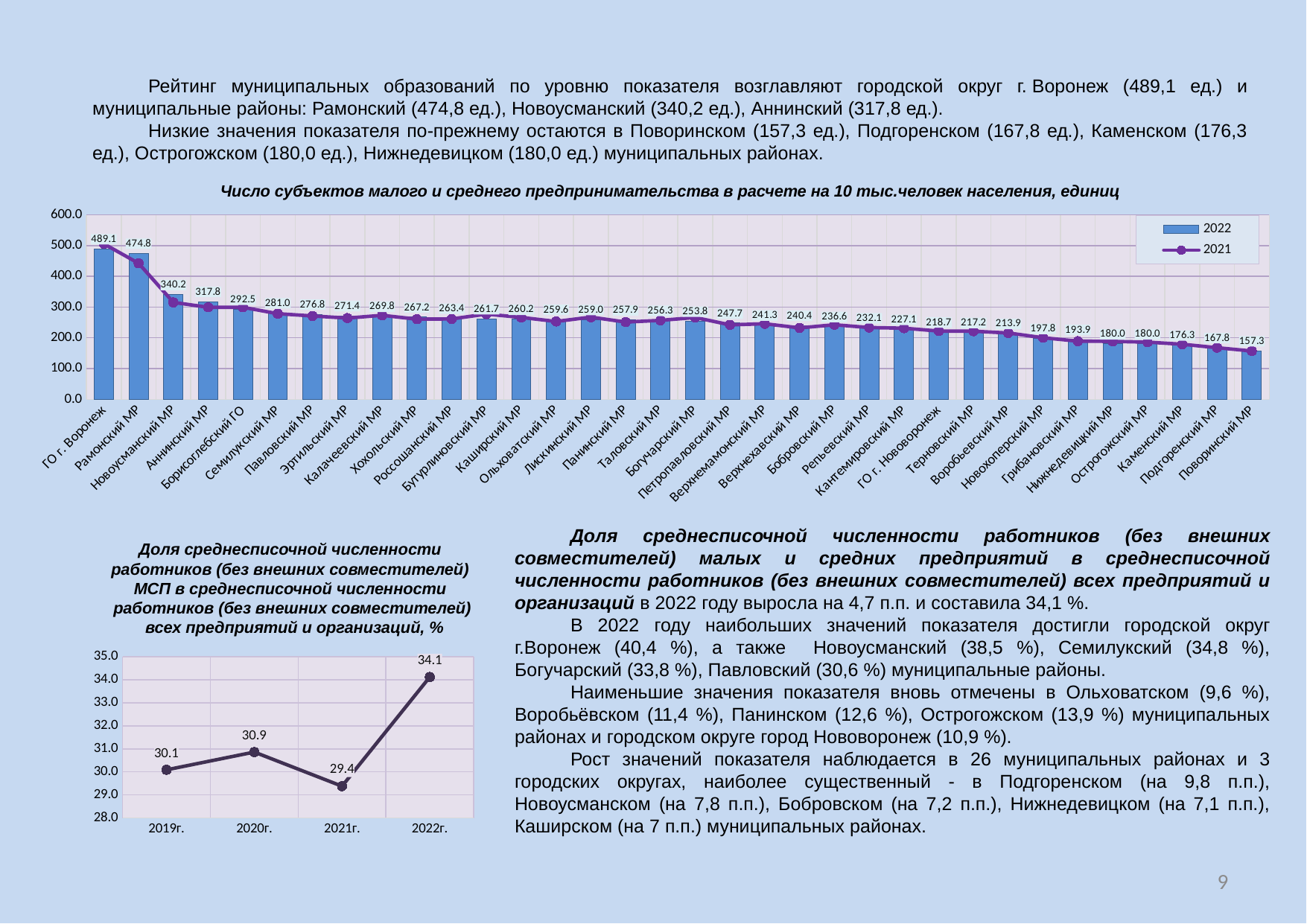

Рейтинг муниципальных образований по уровню показателя возглавляют городской округ г. Воронеж (489,1 ед.) и муниципальные районы: Рамонский (474,8 ед.), Новоусманский (340,2 ед.), Аннинский (317,8 ед.).
Низкие значения показателя по-прежнему остаются в Поворинском (157,3 ед.), Подгоренском (167,8 ед.), Каменском (176,3 ед.), Острогожском (180,0 ед.), Нижнедевицком (180,0 ед.) муниципальных районах.

Число субъектов малого и среднего предпринимательства в расчете на 10 тыс.человек населения, единиц

### Chart

| Category | 2022 | 2021 |
|---|---|---|
| ГО г. Воронеж | 489.12 | 505.64000000000004 |
| Рамонский МР | 474.78999999999996 | 442.28 |
| Новоусманский МР | 340.22999999999996 | 315.18 |
| Аннинский МР | 317.78999999999996 | 299.2 |
| Борисоглебский ГО | 292.47999999999996 | 299.22999999999996 |
| Семилукский МР | 281.04 | 278.42999999999995 |
| Павловский МР | 276.7799999999999 | 271.11 |
| Эртильский МР | 271.41999999999996 | 264.19 |
| Калачеевский МР | 269.8 | 273.22 |
| Хохольский МР | 267.22 | 260.61 |
| Россошанский МР | 263.38 | 261.5 |
| Бутурлиновский МР | 261.67 | 277.19 |
| Каширский МР | 260.22 | 266.2799999999999 |
| Ольховатский МР | 259.57 | 253.22 |
| Лискинский МР | 259.04 | 267.31 |
| Панинский МР | 257.91 | 251.22 |
| Таловский МР | 256.26 | 256.7099999999999 |
| Богучарский МР | 253.76999999999998 | 265.98999999999995 |
| Петропавловский МР | 247.70999999999998 | 242.19 |
| Верхнемамонский МР | 241.33 | 245.69 |
| Верхнехавский МР | 240.36 | 232.36 |
| Бобровский МР | 236.55 | 242.39000000000001 |
| Репьевский МР | 232.13 | 233.42000000000002 |
| Кантемировский МР | 227.09 | 231.32000000000002 |
| ГО г. Нововоронеж | 218.72 | 221.95000000000002 |
| Терновский МР | 217.19 | 221.46 |
| Воробьевский МР | 213.86 | 215.67 |
| Новохоперский МР | 197.81 | 200.26999999999998 |
| Грибановский МР | 193.9 | 189.16 |
| Нижнедевицкий МР | 179.99 | 188.42000000000002 |
| Острогожский МР | 179.95000000000002 | 185.97 |
| Каменский МР | 176.34 | 179.07 |
| Подгоренский МР | 167.83 | 167.79 |
| Поворинский МР | 157.3 | 157.06 |
Доля среднесписочной численности работников (без внешних совместителей) малых и средних предприятий в среднесписочной численности работников (без внешних совместителей) всех предприятий и организаций в 2022 году выросла на 4,7 п.п. и составила 34,1 %.
В 2022 году наибольших значений показателя достигли городской округ г.Воронеж (40,4 %), а также  Новоусманский (38,5 %), Семилукский (34,8 %), Богучарский (33,8 %), Павловский (30,6 %) муниципальные районы.
Наименьшие значения показателя вновь отмечены в Ольховатском (9,6 %), Воробьёвском (11,4 %), Панинском (12,6 %), Острогожском (13,9 %) муниципальных районах и городском округе город Нововоронеж (10,9 %).
Рост значений показателя наблюдается в 26 муниципальных районах и 3 городских округах, наиболее существенный - в Подгоренском (на 9,8 п.п.), Новоусманском (на 7,8 п.п.), Бобровском (на 7,2 п.п.), Нижнедевицком (на 7,1 п.п.), Каширском (на 7 п.п.) муниципальных районах.

Доля среднесписочной численности
работников (без внешних совместителей)
МСП в среднесписочной численности
работников (без внешних совместителей)
 всех предприятий и организаций, %

### Chart

| Category |  |
|---|---|
| 2019г. | 30.09 |
| 2020г. | 30.86 |
| 2021г. | 29.38 |
| 2022г. | 34.120000000000005 |
9